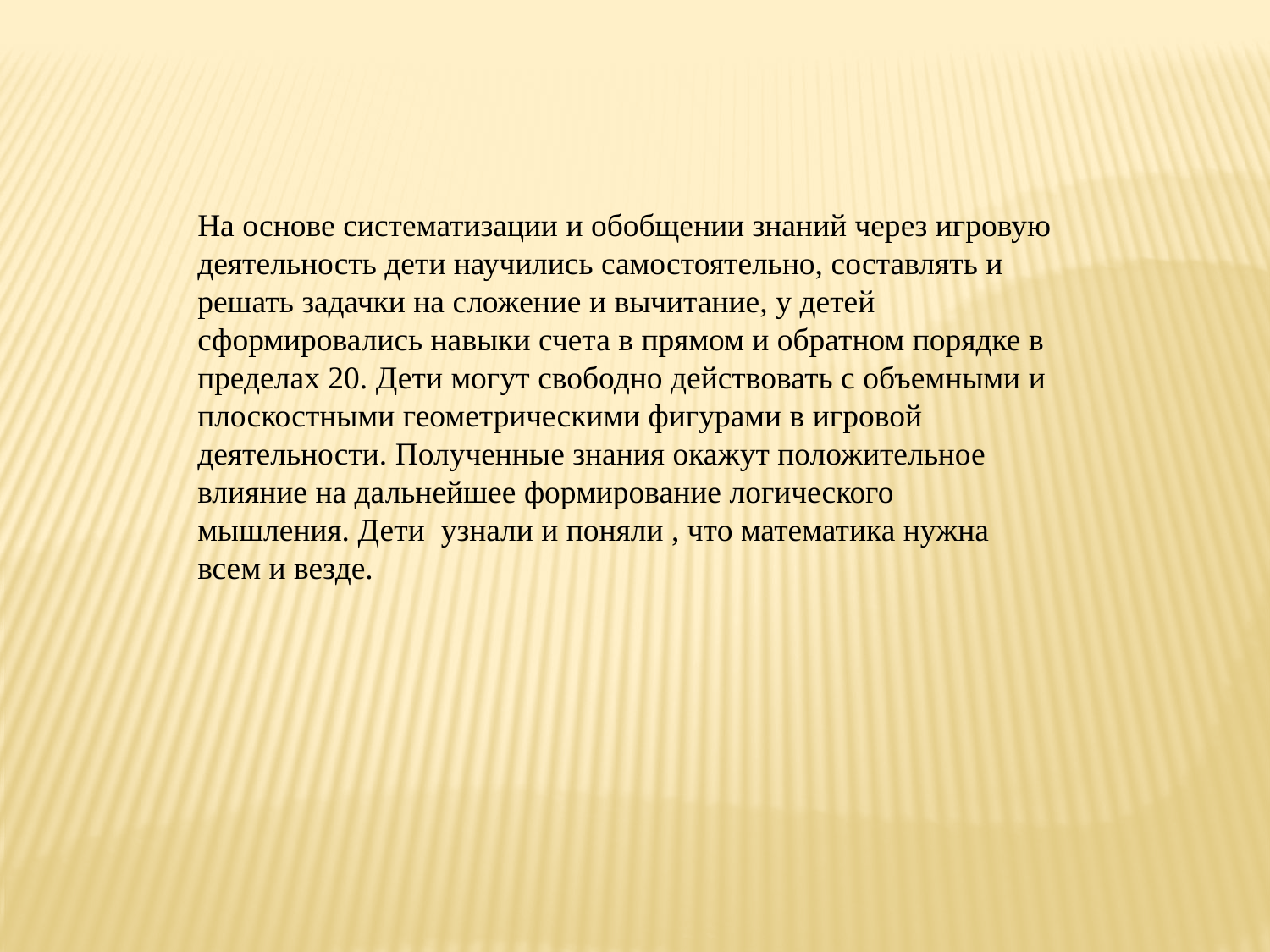

На основе систематизации и обобщении знаний через игровую деятельность дети научились самостоятельно, составлять и решать задачки на сложение и вычитание, у детей  сформировались навыки счета в прямом и обратном порядке в пределах 20. Дети могут свободно действовать с объемными и плоскостными геометрическими фигурами в игровой деятельности. Полученные знания окажут положительное влияние на дальнейшее формирование логического мышления. Дети  узнали и поняли , что математика нужна всем и везде.